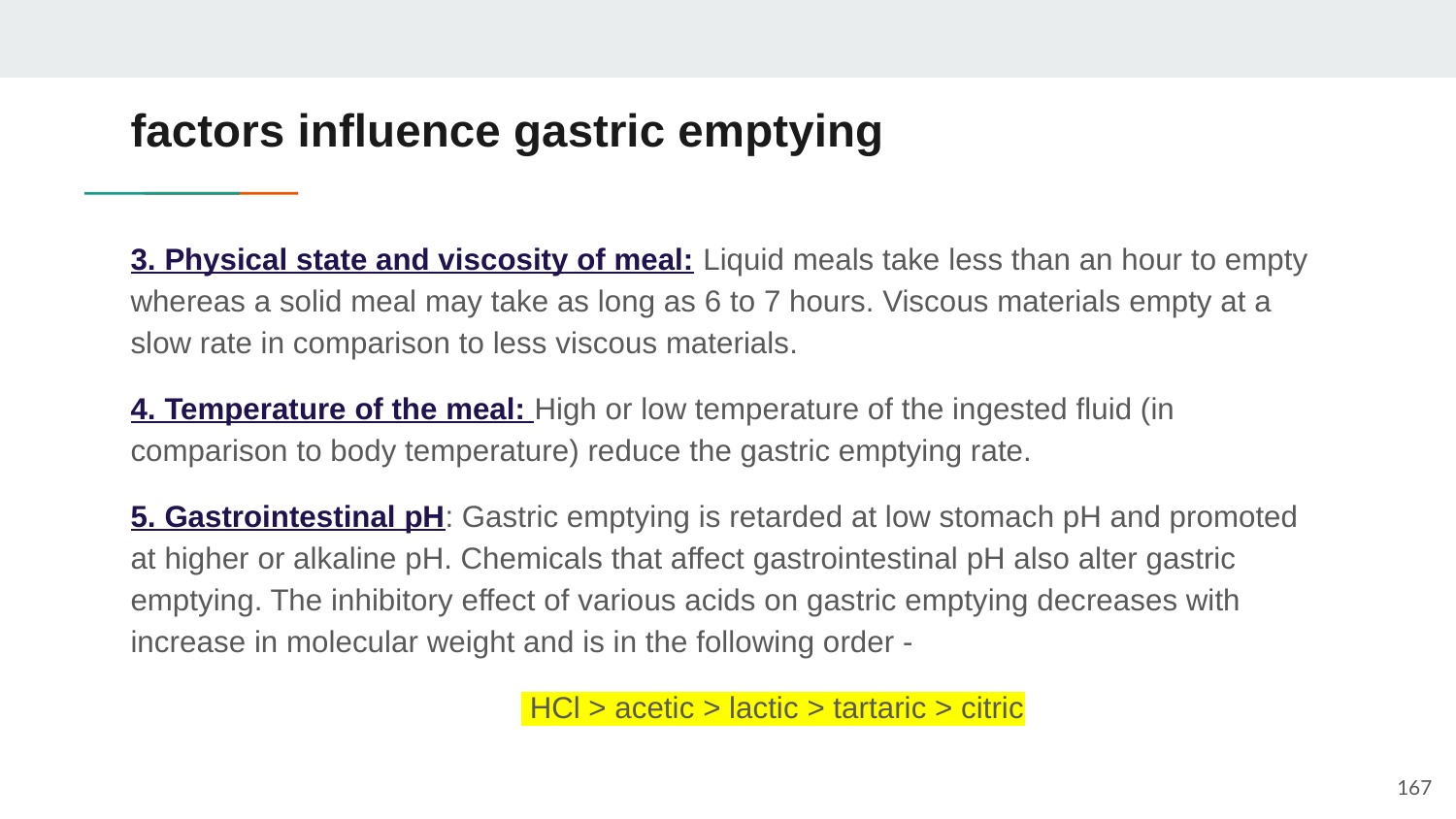

# factors influence gastric emptying
3. Physical state and viscosity of meal: Liquid meals take less than an hour to empty whereas a solid meal may take as long as 6 to 7 hours. Viscous materials empty at a slow rate in comparison to less viscous materials.
4. Temperature of the meal: High or low temperature of the ingested fluid (in comparison to body temperature) reduce the gastric emptying rate.
5. Gastrointestinal pH: Gastric emptying is retarded at low stomach pH and promoted at higher or alkaline pH. Chemicals that affect gastrointestinal pH also alter gastric emptying. The inhibitory effect of various acids on gastric emptying decreases with increase in molecular weight and is in the following order -
                                               HCl > acetic > lactic > tartaric > citric
167